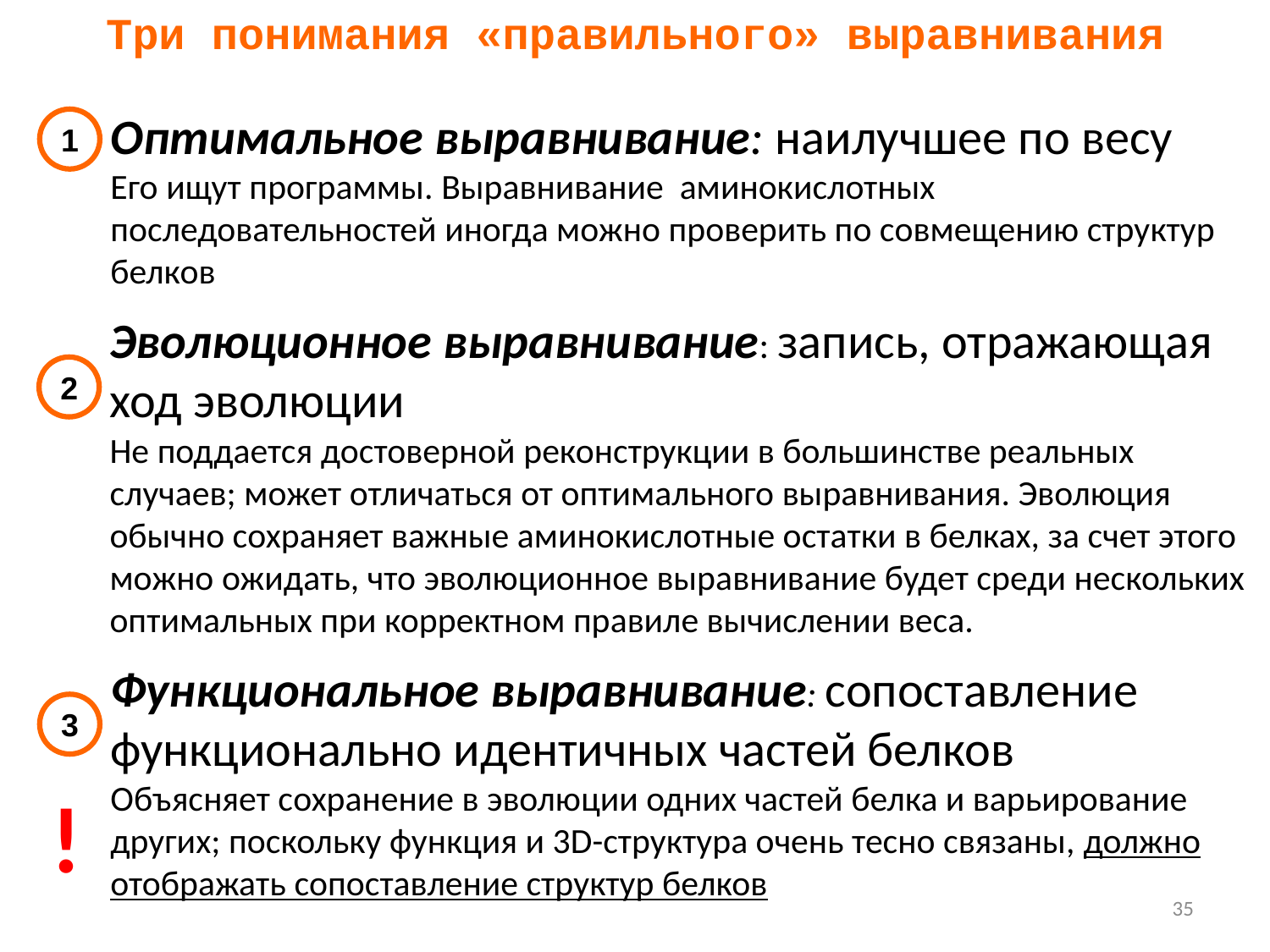

Три понимания «правильного» выравнивания
Оптимальное выравнивание: наилучшее по весу
Его ищут программы. Выравнивание  аминокислотных последовательностей иногда можно проверить по совмещению структур белков

1
Эволюционное выравнивание: запись, отражающая ход эволюции
Не поддается достоверной реконструкции в большинстве реальных случаев; может отличаться от оптимального выравнивания. Эволюция обычно сохраняет важные аминокислотные остатки в белках, за счет этого можно ожидать, что эволюционное выравнивание будет среди нескольких оптимальных при корректном правиле вычислении веса.
2
Функциональное выравнивание: сопоставление функционально идентичных частей белков
Объясняет сохранение в эволюции одних частей белка и варьирование других; поскольку функция и 3D-структура очень тесно связаны, должно отображать сопоставление структур белков
3
!
35